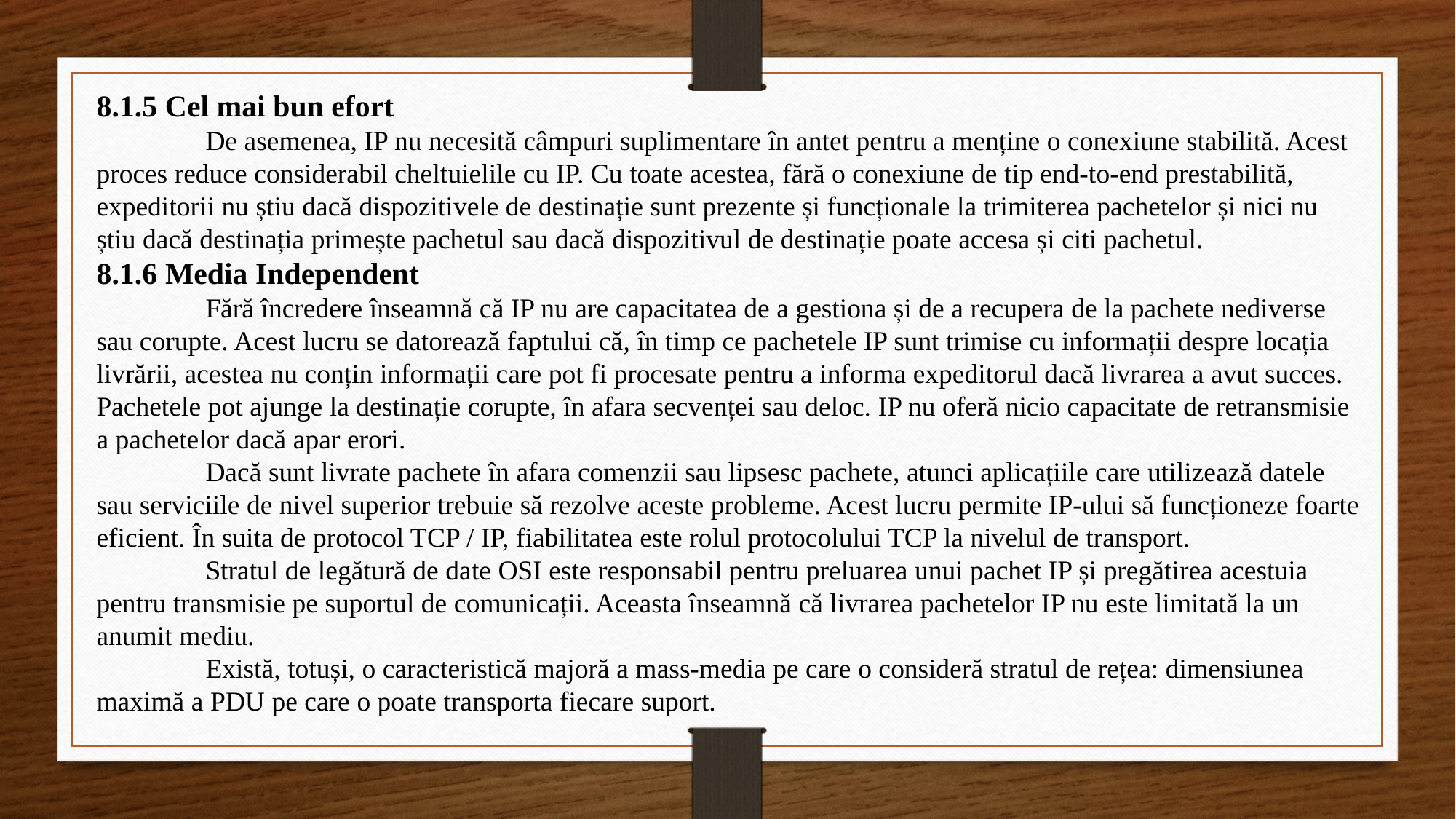

8.1.5 Cel mai bun efort
	De asemenea, IP nu necesită câmpuri suplimentare în antet pentru a menține o conexiune stabilită. Acest proces reduce considerabil cheltuielile cu IP. Cu toate acestea, fără o conexiune de tip end-to-end prestabilită, expeditorii nu știu dacă dispozitivele de destinație sunt prezente și funcționale la trimiterea pachetelor și nici nu știu dacă destinația primește pachetul sau dacă dispozitivul de destinație poate accesa și citi pachetul.
8.1.6 Media Independent
	Fără încredere înseamnă că IP nu are capacitatea de a gestiona și de a recupera de la pachete nediverse sau corupte. Acest lucru se datorează faptului că, în timp ce pachetele IP sunt trimise cu informații despre locația livrării, acestea nu conțin informații care pot fi procesate pentru a informa expeditorul dacă livrarea a avut succes. Pachetele pot ajunge la destinație corupte, în afara secvenței sau deloc. IP nu oferă nicio capacitate de retransmisie a pachetelor dacă apar erori.
	Dacă sunt livrate pachete în afara comenzii sau lipsesc pachete, atunci aplicațiile care utilizează datele sau serviciile de nivel superior trebuie să rezolve aceste probleme. Acest lucru permite IP-ului să funcționeze foarte eficient. În suita de protocol TCP / IP, fiabilitatea este rolul protocolului TCP la nivelul de transport.
	Stratul de legătură de date OSI este responsabil pentru preluarea unui pachet IP și pregătirea acestuia pentru transmisie pe suportul de comunicații. Aceasta înseamnă că livrarea pachetelor IP nu este limitată la un anumit mediu.
	Există, totuși, o caracteristică majoră a mass-media pe care o consideră stratul de rețea: dimensiunea maximă a PDU pe care o poate transporta fiecare suport.